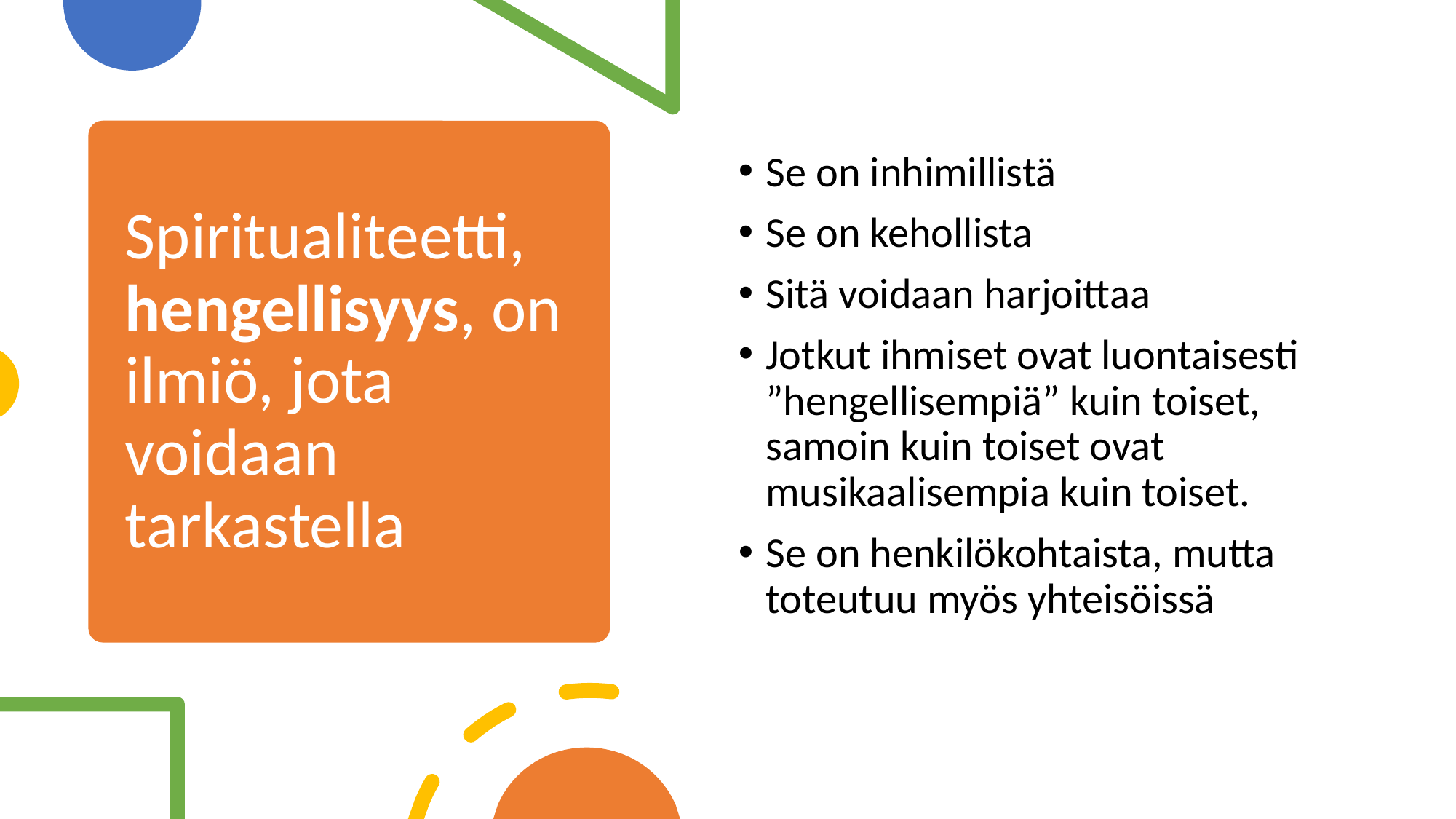

# Spiritualiteetti, hengellisyys, on ilmiö, jota voidaan tarkastella
Se on inhimillistä
Se on kehollista
Sitä voidaan harjoittaa
Jotkut ihmiset ovat luontaisesti ”hengellisempiä” kuin toiset, samoin kuin toiset ovat musikaalisempia kuin toiset.
Se on henkilökohtaista, mutta toteutuu myös yhteisöissä